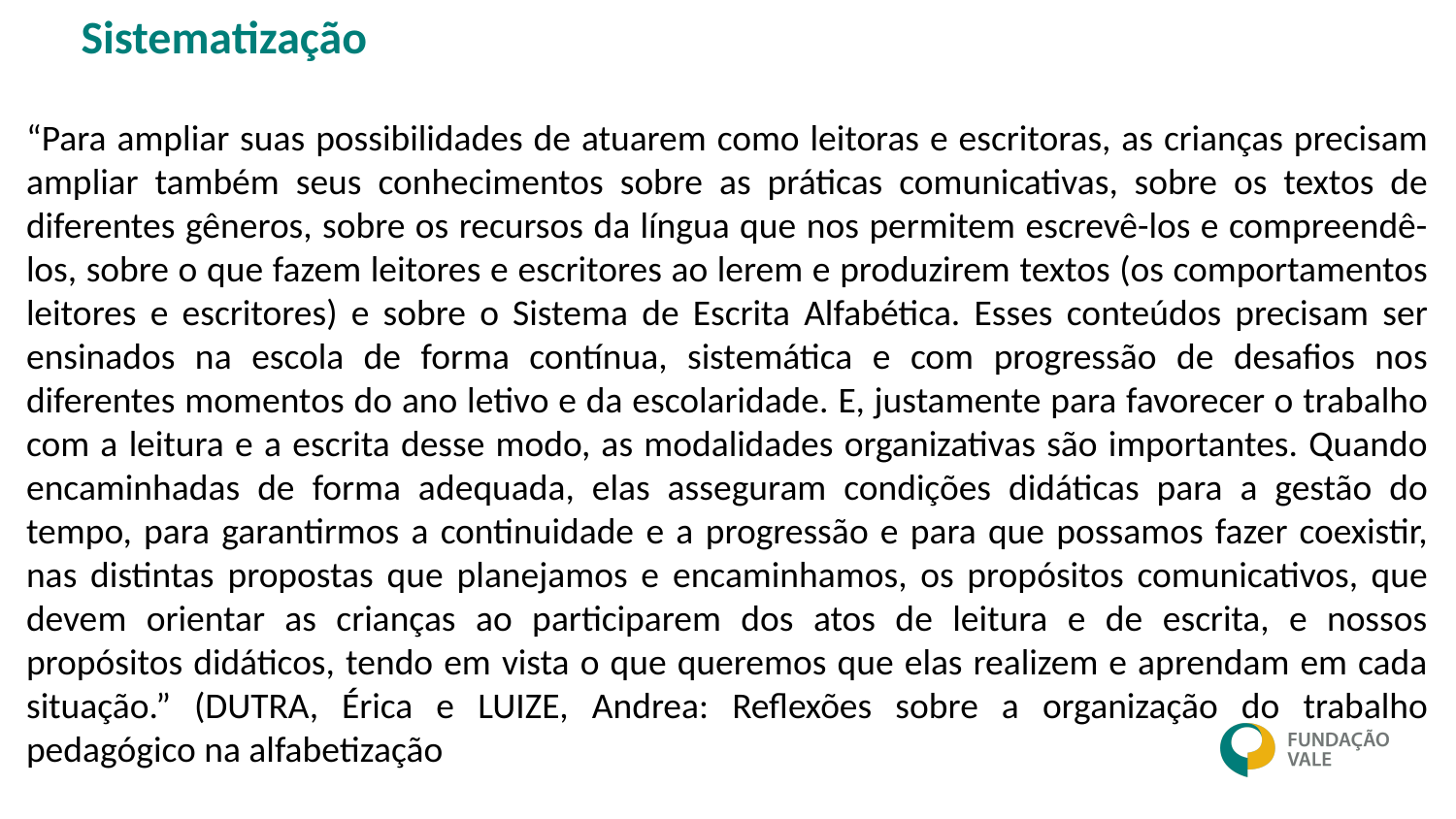

Sistematização

“Para ampliar suas possibilidades de atuarem como leitoras e escritoras, as crianças precisam ampliar também seus conhecimentos sobre as práticas comunicativas, sobre os textos de diferentes gêneros, sobre os recursos da língua que nos permitem escrevê-los e compreendê-los, sobre o que fazem leitores e escritores ao lerem e produzirem textos (os comportamentos leitores e escritores) e sobre o Sistema de Escrita Alfabética. Esses conteúdos precisam ser ensinados na escola de forma contínua, sistemática e com progressão de desafios nos diferentes momentos do ano letivo e da escolaridade. E, justamente para favorecer o trabalho com a leitura e a escrita desse modo, as modalidades organizativas são importantes. Quando encaminhadas de forma adequada, elas asseguram condições didáticas para a gestão do tempo, para garantirmos a continuidade e a progressão e para que possamos fazer coexistir, nas distintas propostas que planejamos e encaminhamos, os propósitos comunicativos, que devem orientar as crianças ao participarem dos atos de leitura e de escrita, e nossos propósitos didáticos, tendo em vista o que queremos que elas realizem e aprendam em cada situação.” (DUTRA, Érica e LUIZE, Andrea: Reflexões sobre a organização do trabalho pedagógico na alfabetização